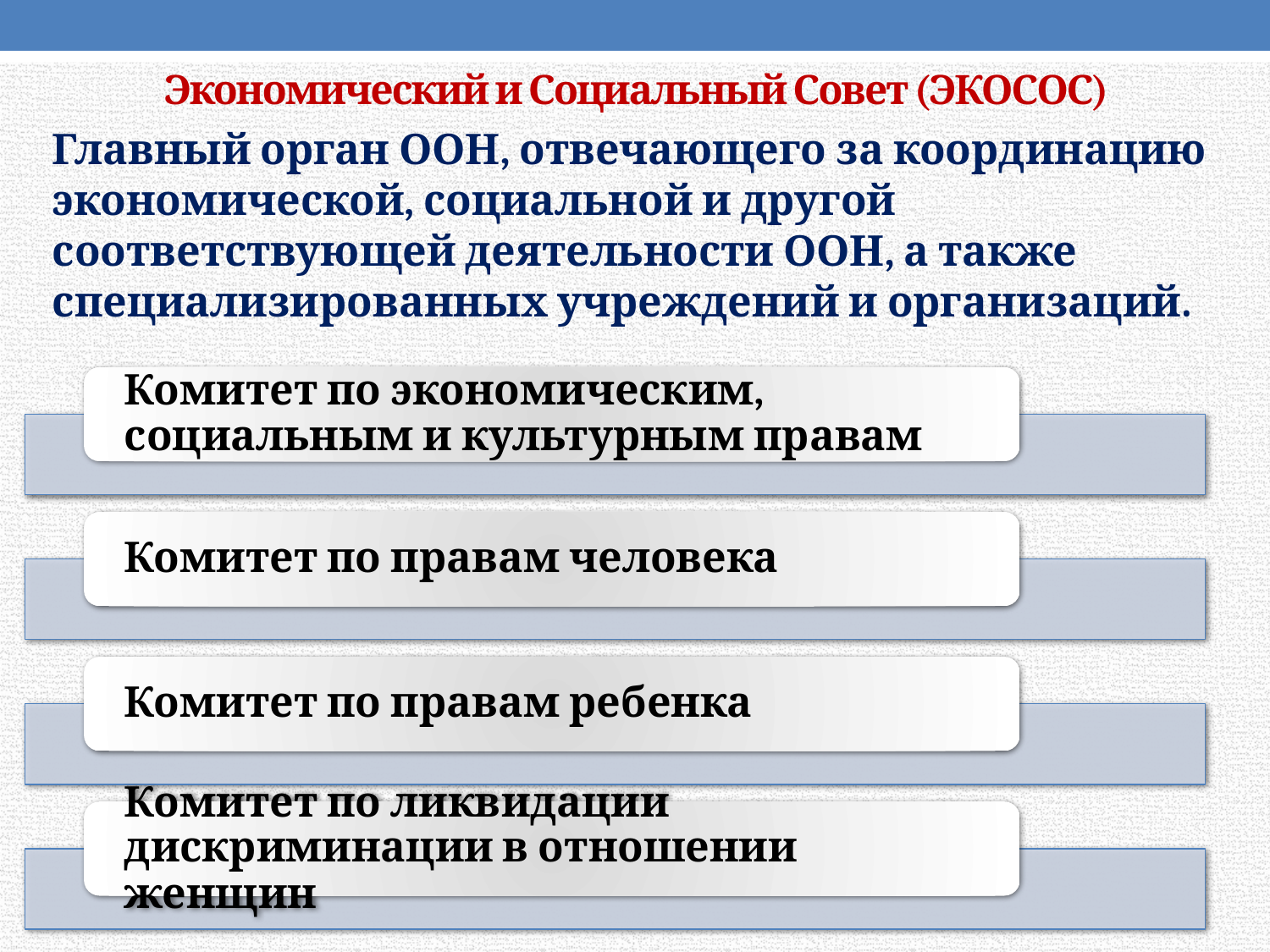

# Экономический и Социальный Совет (ЭКОСОС)
Главный орган ООН, отвечающего за координацию экономической, социальной и другой соответствующей деятельности ООН, а также специализированных учреждений и организаций.
Комитет по экономическим, социальным и культурным правам
Комитет по правам человека
Комитет по правам ребенка
Комитет по ликвидации дискриминации в отношении женщин